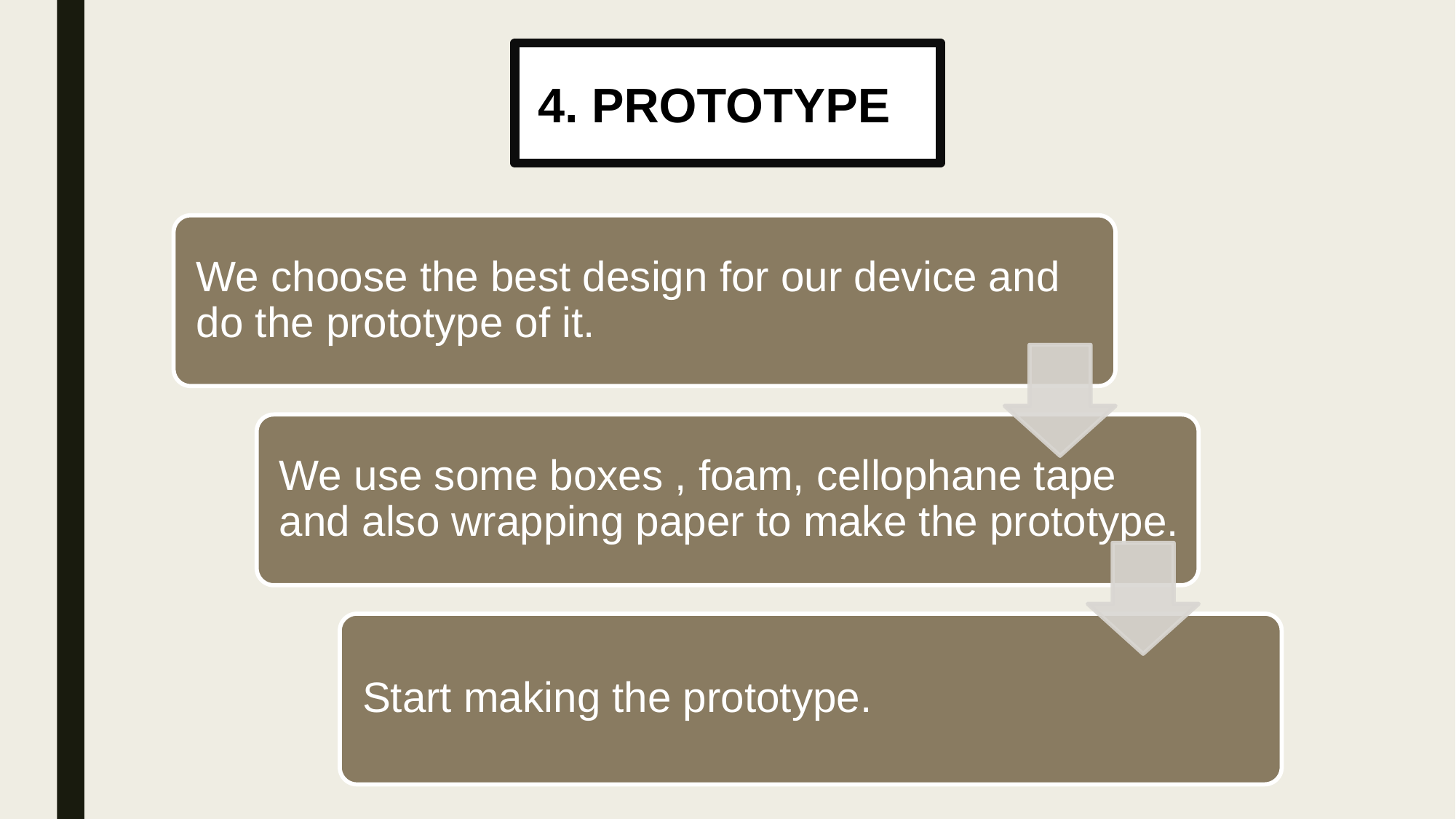

4. PROTOTYPE
We choose the best design for our device and do the prototype of it.
We use some boxes , foam, cellophane tape and also wrapping paper to make the prototype.
Start making the prototype.